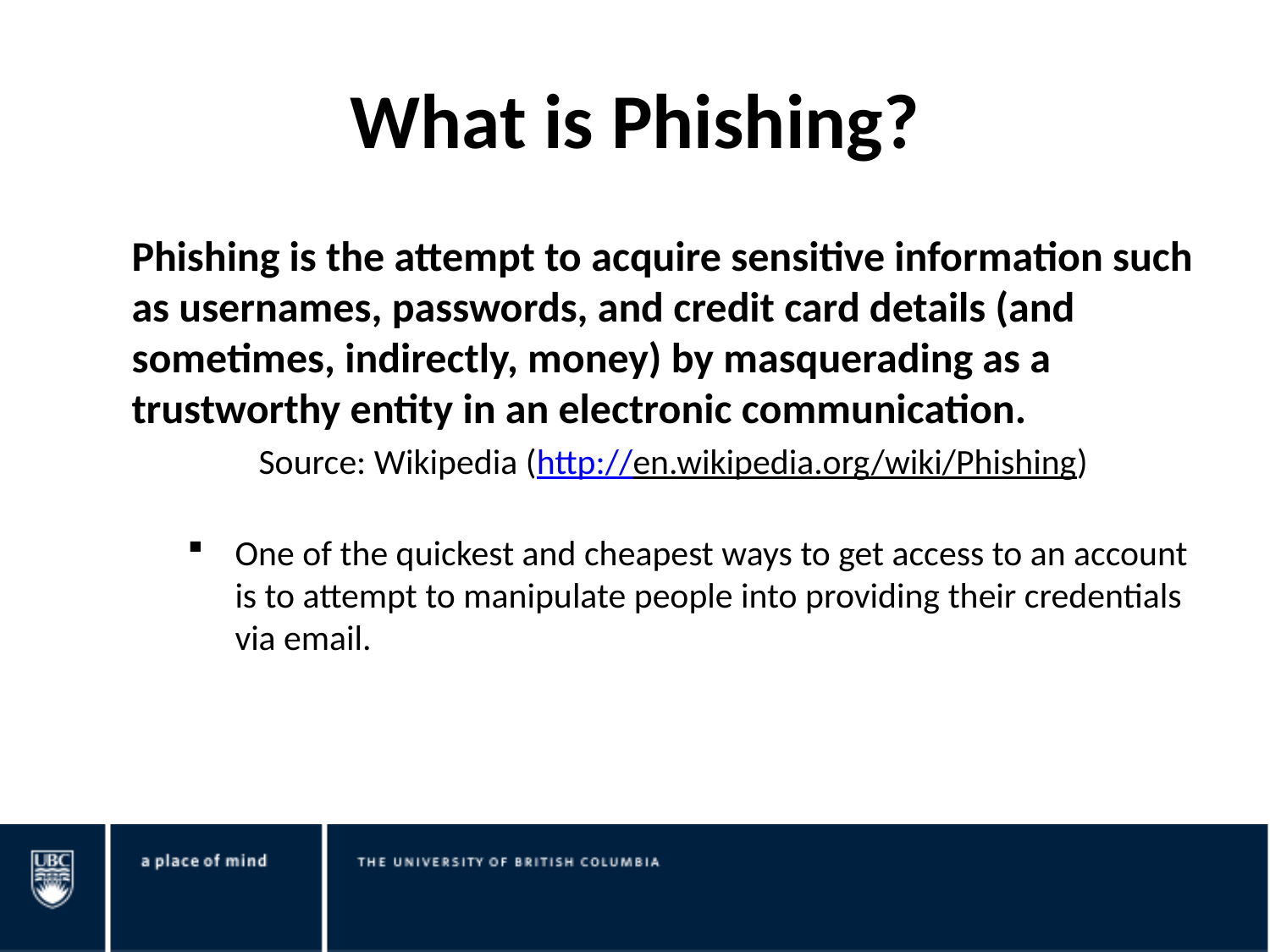

# What is Phishing?
Phishing is the attempt to acquire sensitive information such as usernames, passwords, and credit card details (and sometimes, indirectly, money) by masquerading as a trustworthy entity in an electronic communication.
	Source: Wikipedia (http://en.wikipedia.org/wiki/Phishing)
One of the quickest and cheapest ways to get access to an account is to attempt to manipulate people into providing their credentials via email.